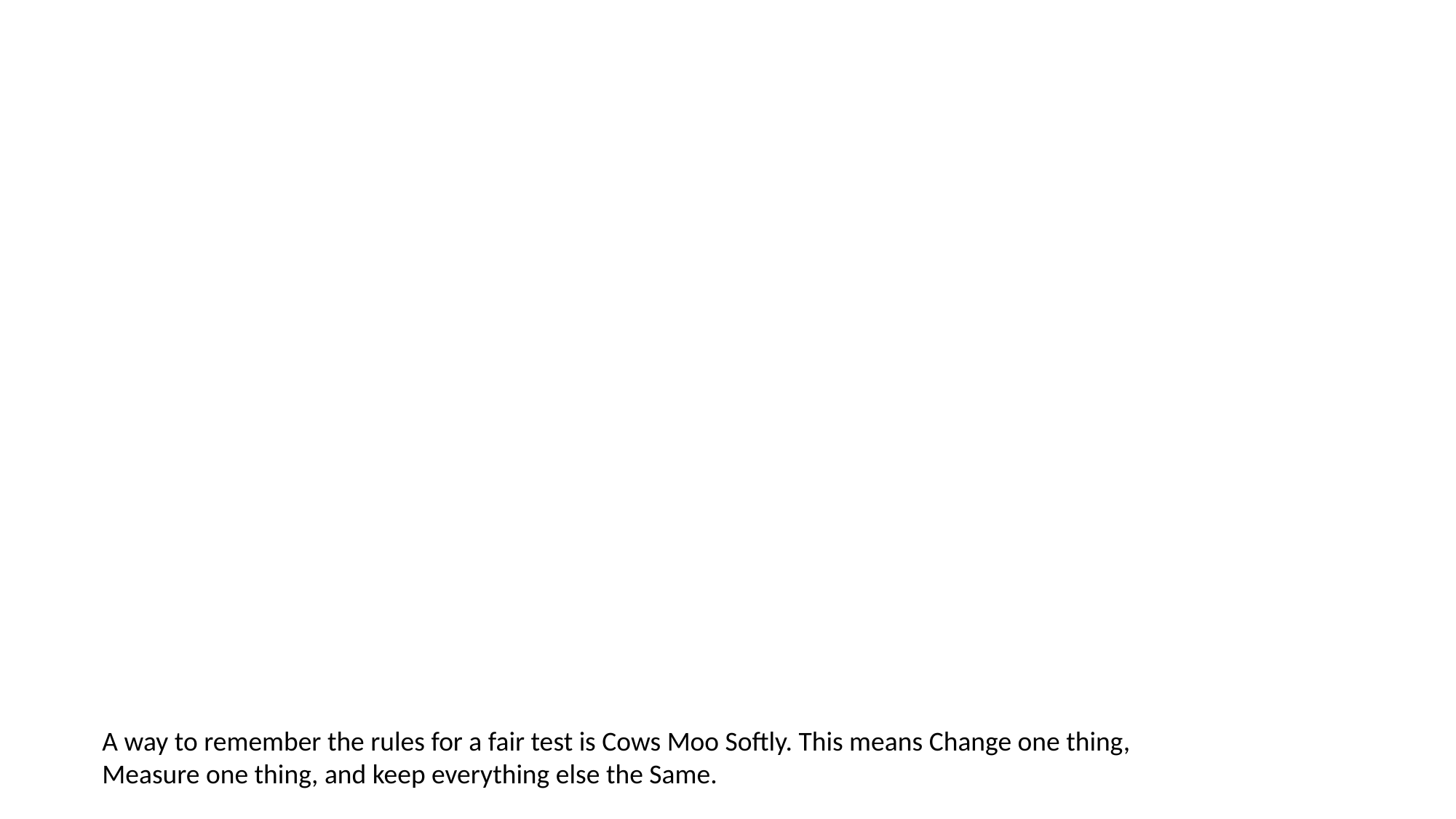

A way to remember the rules for a fair test is Cows Moo Softly. This means Change one thing, Measure one thing, and keep everything else the Same.